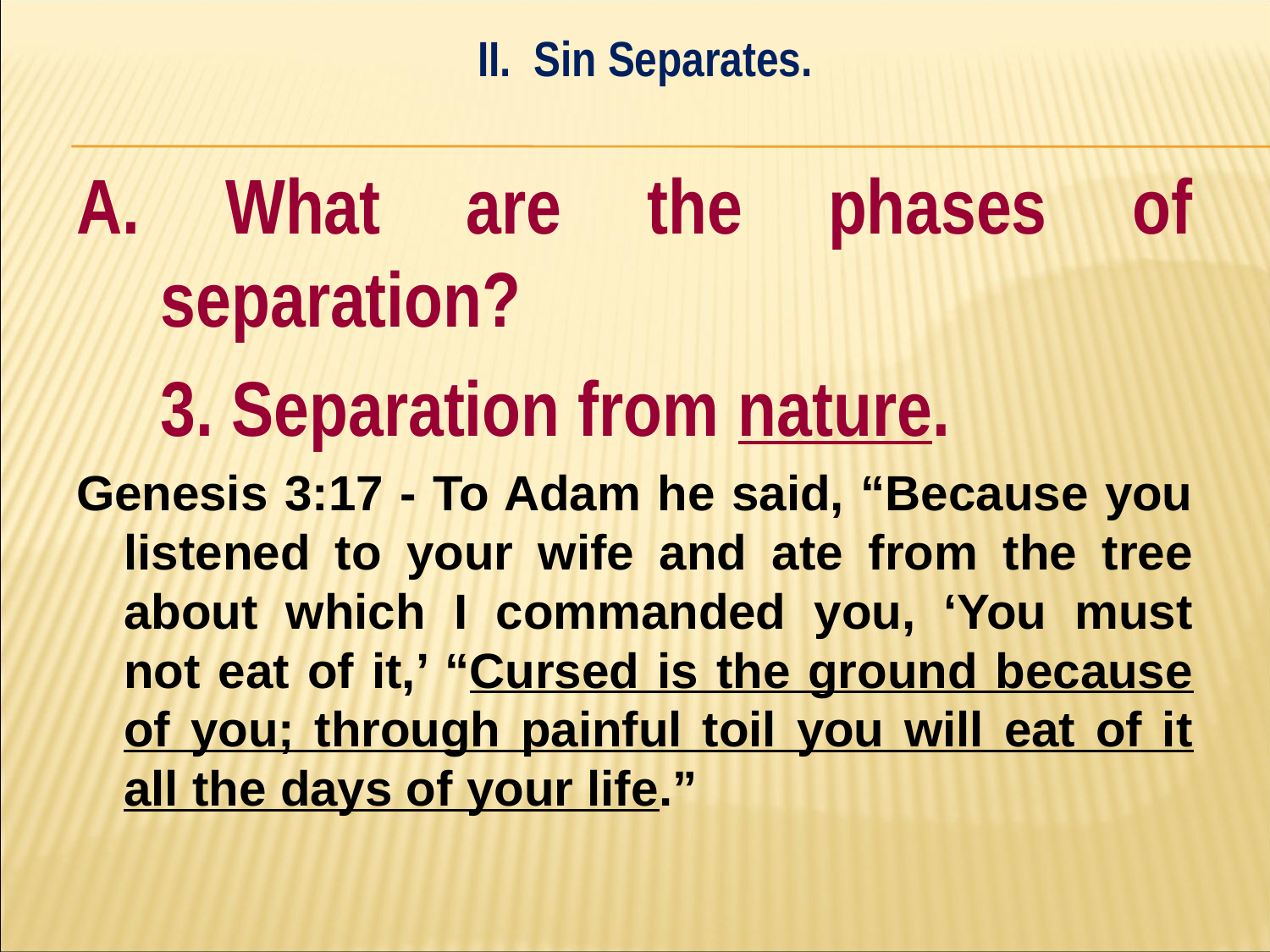

II.  Sin Separates.
#
A. What are the phases of separation?
	3. Separation from nature.
Genesis 3:17 - To Adam he said, “Because you listened to your wife and ate from the tree about which I commanded you, ‘You must not eat of it,’ “Cursed is the ground because of you; through painful toil you will eat of it all the days of your life.”